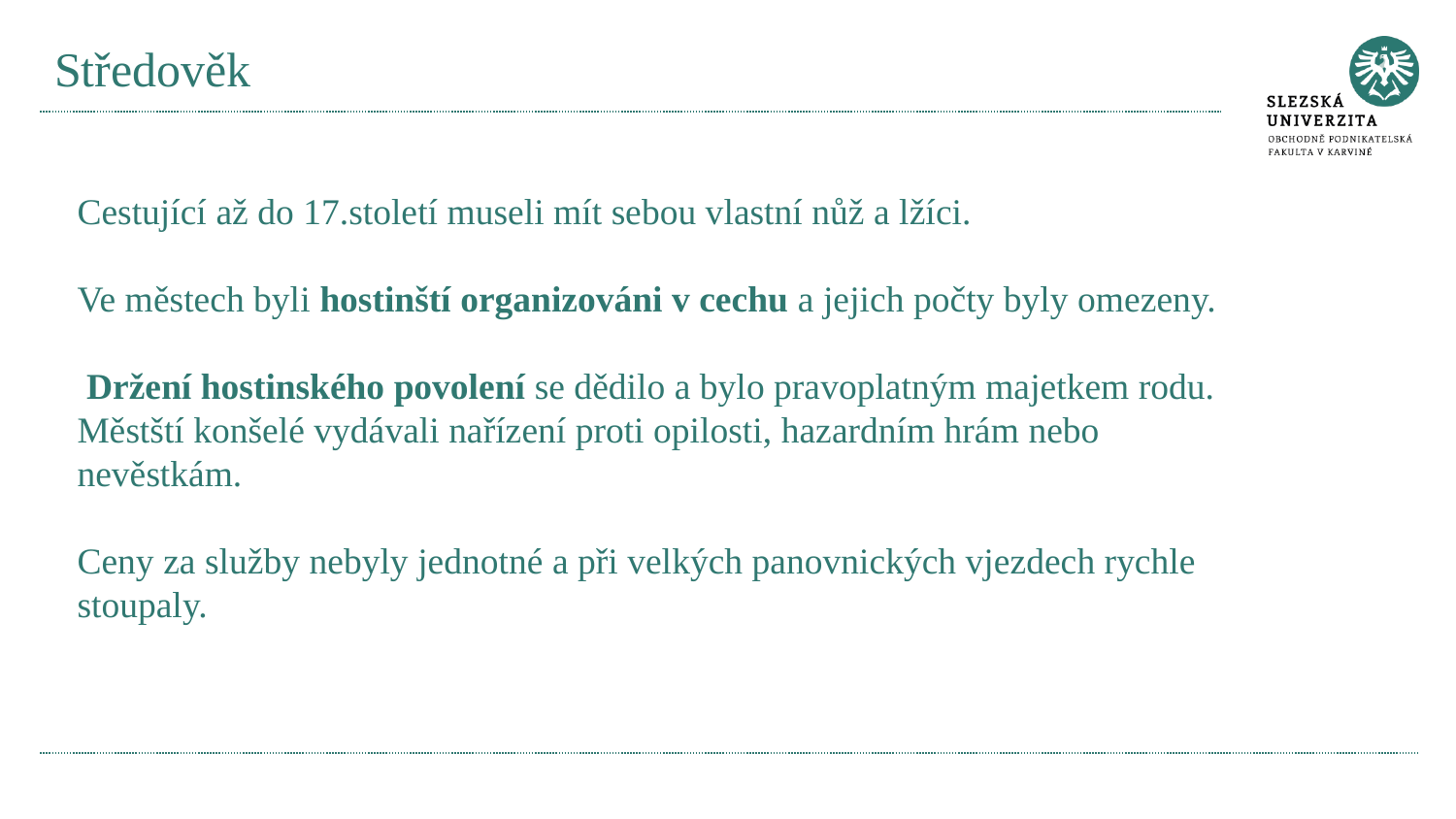

# Středověk
Cestující až do 17.století museli mít sebou vlastní nůž a lžíci.

Ve městech byli hostinští organizováni v cechu a jejich počty byly omezeny.

 Držení hostinského povolení se dědilo a bylo pravoplatným majetkem rodu.
Městští konšelé vydávali nařízení proti opilosti, hazardním hrám nebo nevěstkám.

Ceny za služby nebyly jednotné a při velkých panovnických vjezdech rychle stoupaly.